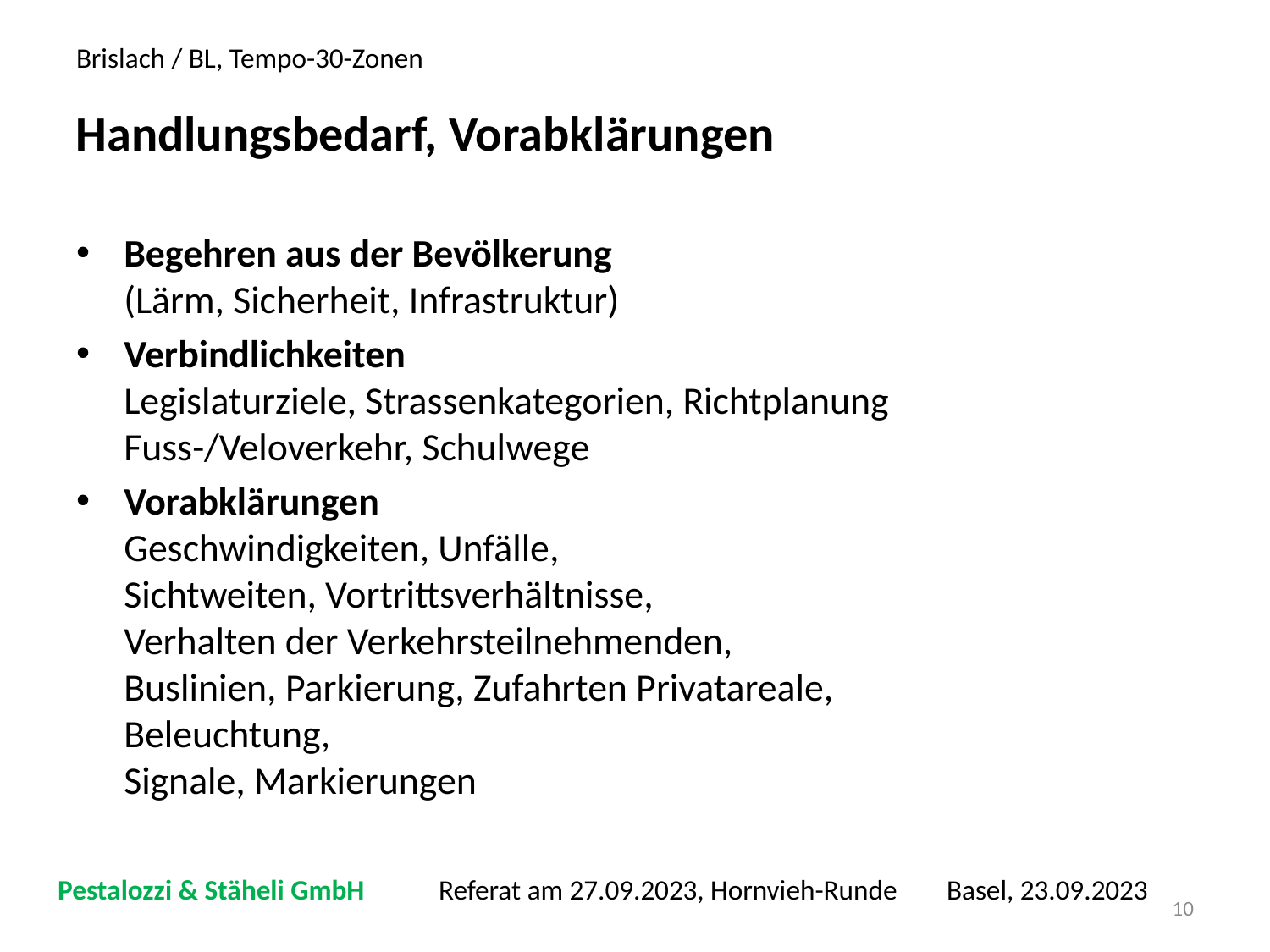

# Brislach / BL, Tempo-30-Zonen
Handlungsbedarf, Vorabklärungen
Begehren aus der Bevölkerung
(Lärm, Sicherheit, Infrastruktur)
Verbindlichkeiten
Legislaturziele, Strassenkategorien, Richtplanung Fuss-/Veloverkehr, Schulwege
Vorabklärungen
Geschwindigkeiten, Unfälle,
Sichtweiten, Vortrittsverhältnisse,
Verhalten der Verkehrsteilnehmenden,
Buslinien, Parkierung, Zufahrten Privatareale,
Beleuchtung,
Signale, Markierungen
Pestalozzi & Stäheli GmbH	Referat am 27.09.2023, Hornvieh-Runde	Basel, 23.09.2023
10